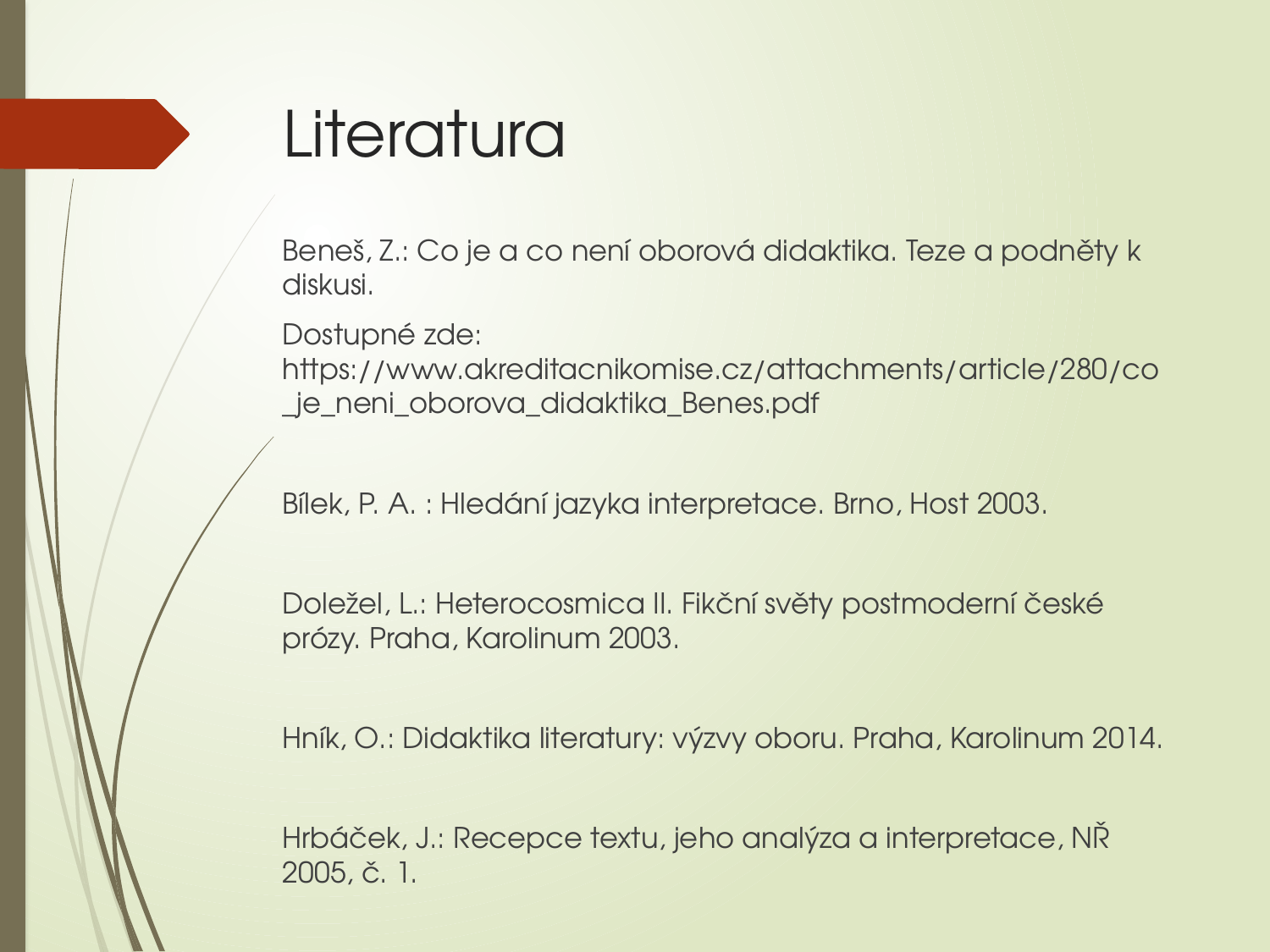

# Literatura
Beneš, Z.: Co je a co není oborová didaktika. Teze a podněty k diskusi.
Dostupné zde: https://www.akreditacnikomise.cz/attachments/article/280/co_je_neni_oborova_didaktika_Benes.pdf

Bílek, P. A. : Hledání jazyka interpretace. Brno, Host 2003.

Doležel, L.: Heterocosmica II. Fikční světy postmoderní české prózy. Praha, Karolinum 2003.

Hník, O.: Didaktika literatury: výzvy oboru. Praha, Karolinum 2014.

Hrbáček, J.: Recepce textu, jeho analýza a interpretace, NŘ 2005, č. 1.